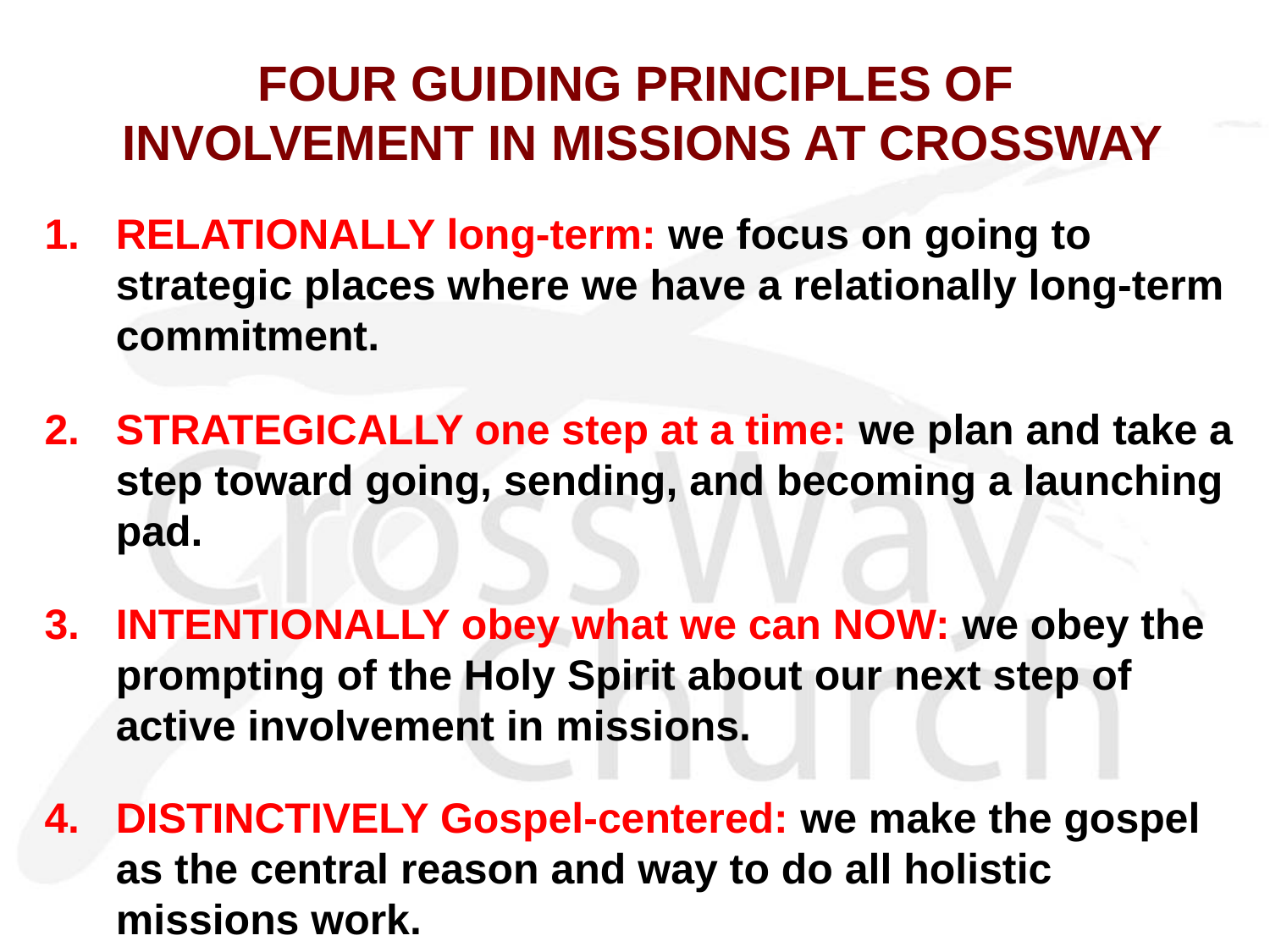

# FOUR GUIDING PRINCIPLES OF INVOLVEMENT IN MISSIONS AT CROSSWAY
RELATIONALLY long-term: we focus on going to strategic places where we have a relationally long-term commitment.

STRATEGICALLY one step at a time: we plan and take a step toward going, sending, and becoming a launching pad.

INTENTIONALLY obey what we can NOW: we obey the prompting of the Holy Spirit about our next step of active involvement in missions.

DISTINCTIVELY Gospel-centered: we make the gospel as the central reason and way to do all holistic missions work.